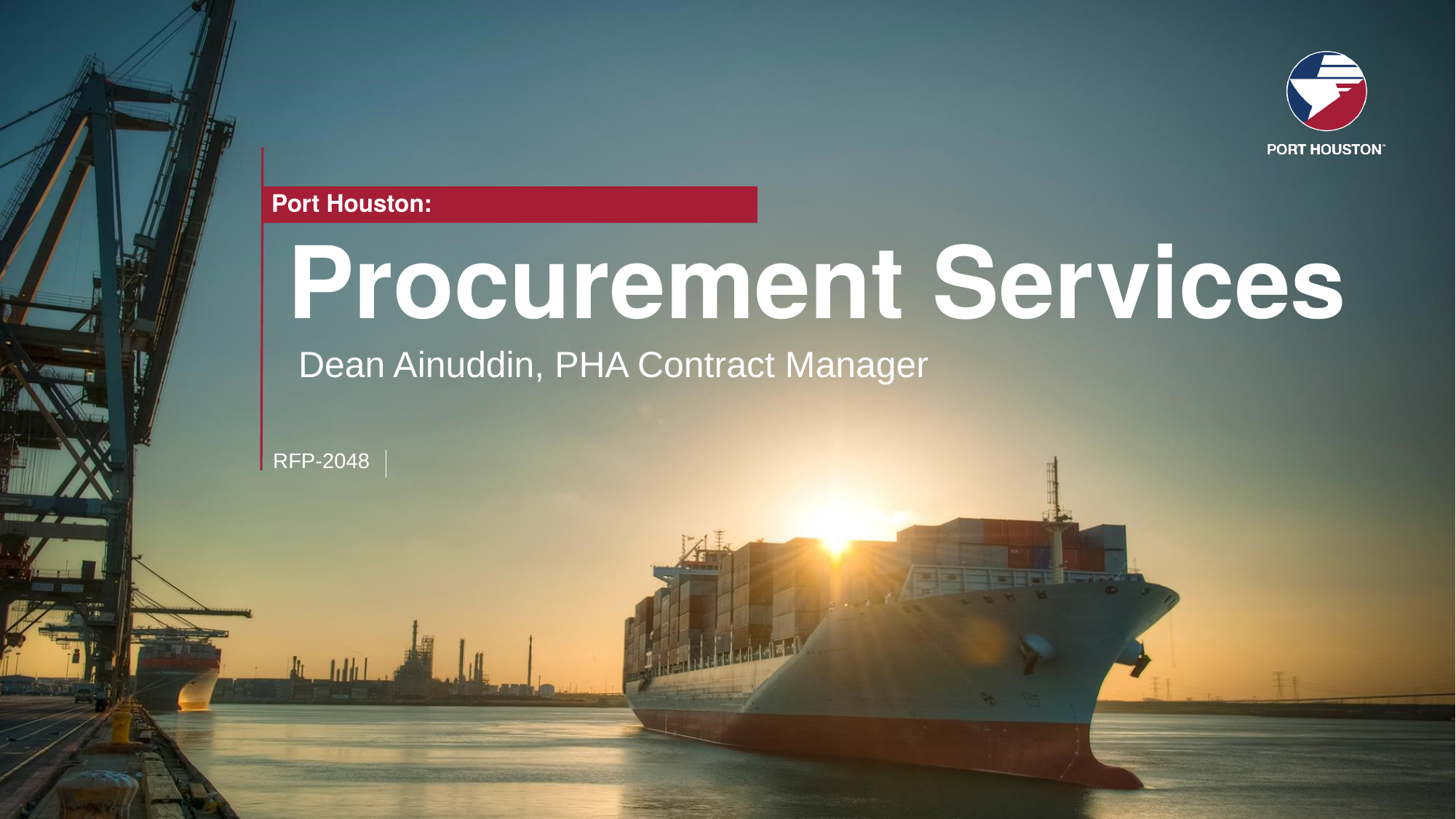

Port Houston:
# Procurement Services
Dean Ainuddin, PHA Contract Manager

RFP-2048